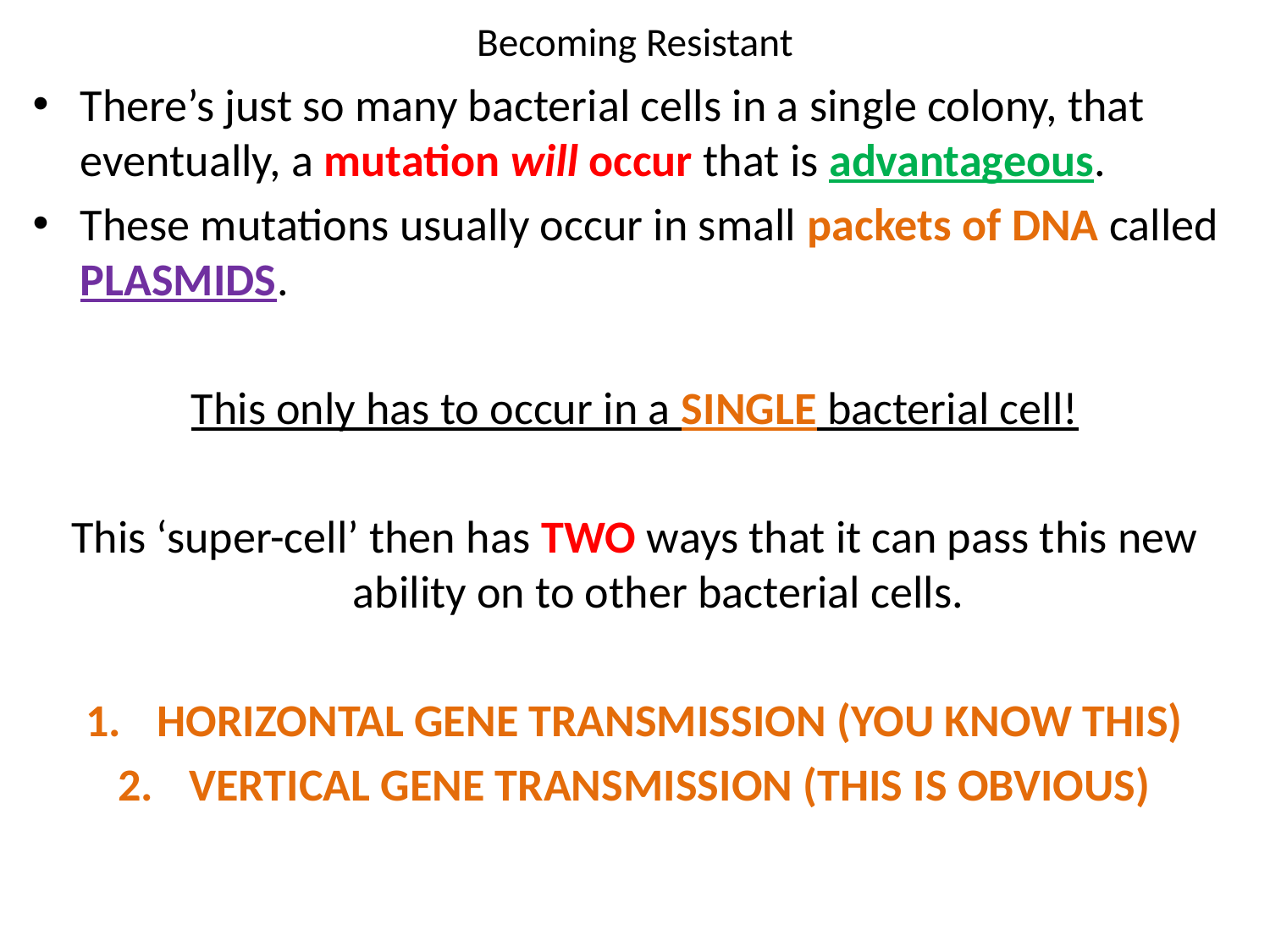

# Becoming Resistant
There’s just so many bacterial cells in a single colony, that eventually, a mutation will occur that is advantageous.
These mutations usually occur in small packets of DNA called PLASMIDS.

This only has to occur in a SINGLE bacterial cell!

This ‘super-cell’ then has TWO ways that it can pass this new ability on to other bacterial cells.

HORIZONTAL GENE TRANSMISSION (YOU KNOW THIS)
VERTICAL GENE TRANSMISSION (THIS IS OBVIOUS)